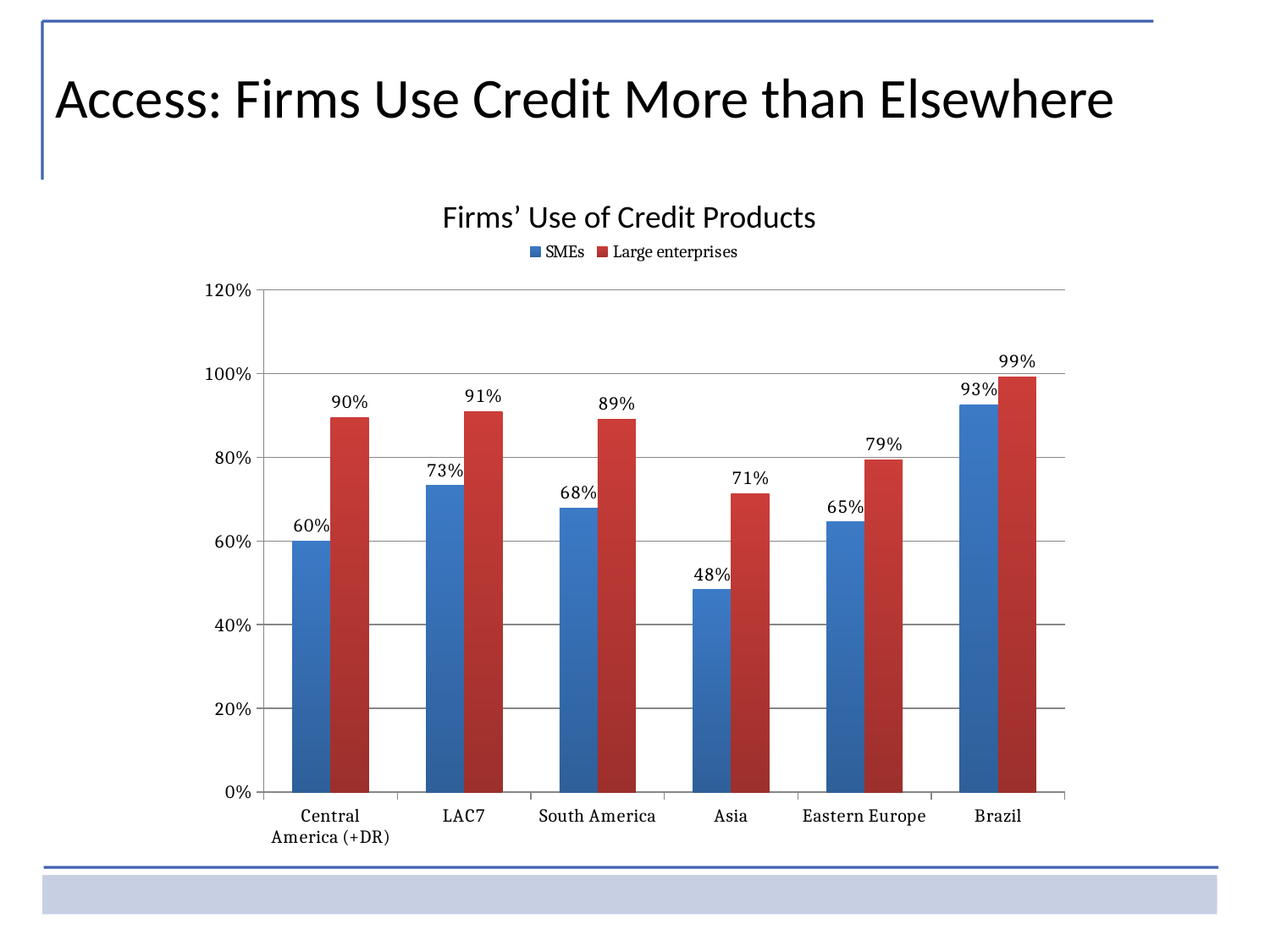

Access: Firms Use Credit More than Elsewhere
Firms’ Use of Credit Products

### Chart

| Category | SMEs | Large enterprises |
|---|---|---|
| Central America (+DR) | 0.600279000000002 | 0.8952987 |
| LAC7 | 0.7328365999999995 | 0.909536699999998 |
| South America | 0.6794482 | 0.8918405 |
| Asia | 0.4837545000000003 | 0.7137036 |
| Eastern Europe | 0.6455757000000006 | 0.7948676 |
| Brazil | 0.9260781 | 0.9927815 |